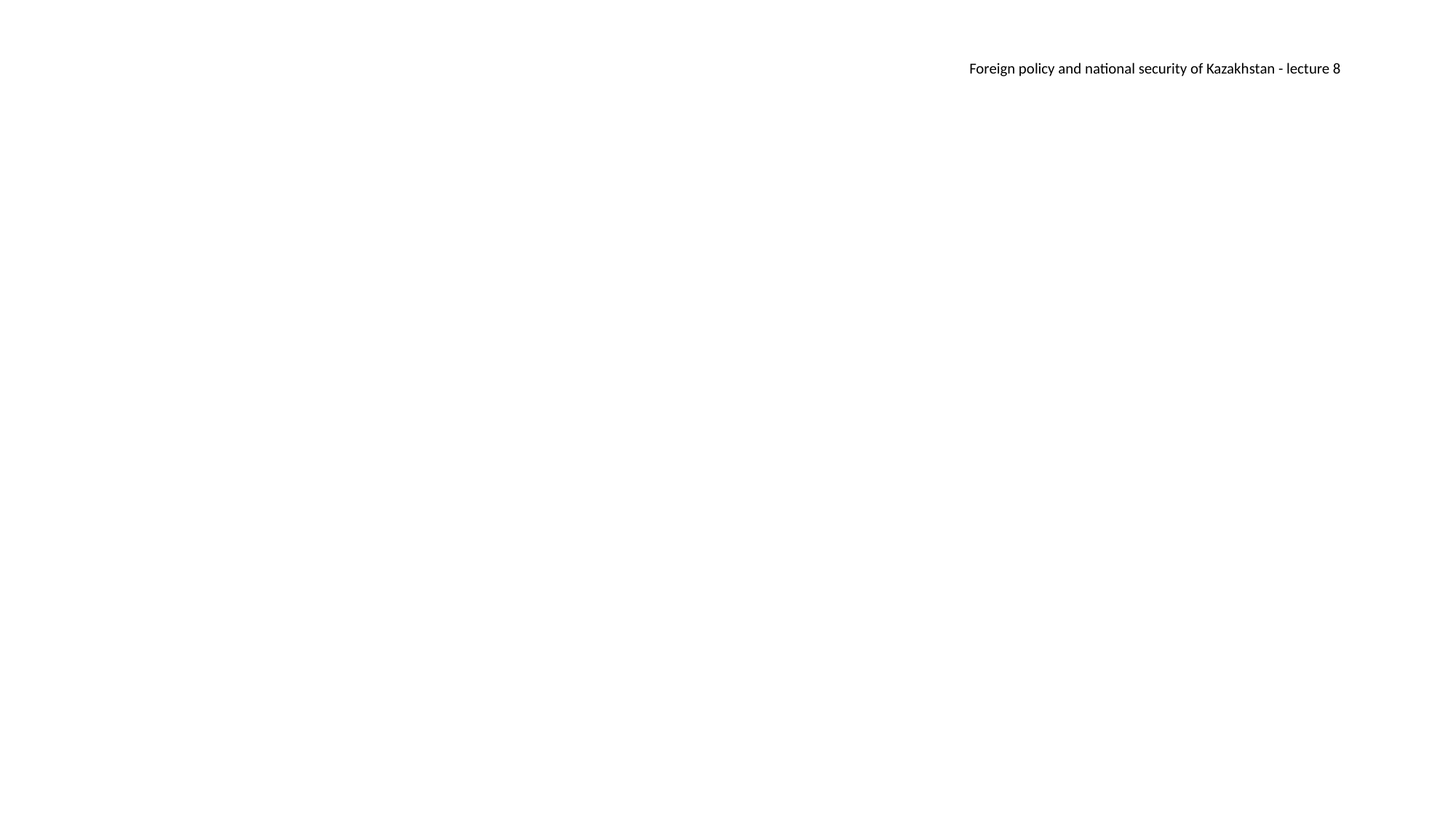

# Foreign policy and national security of Kazakhstan - lecture 8